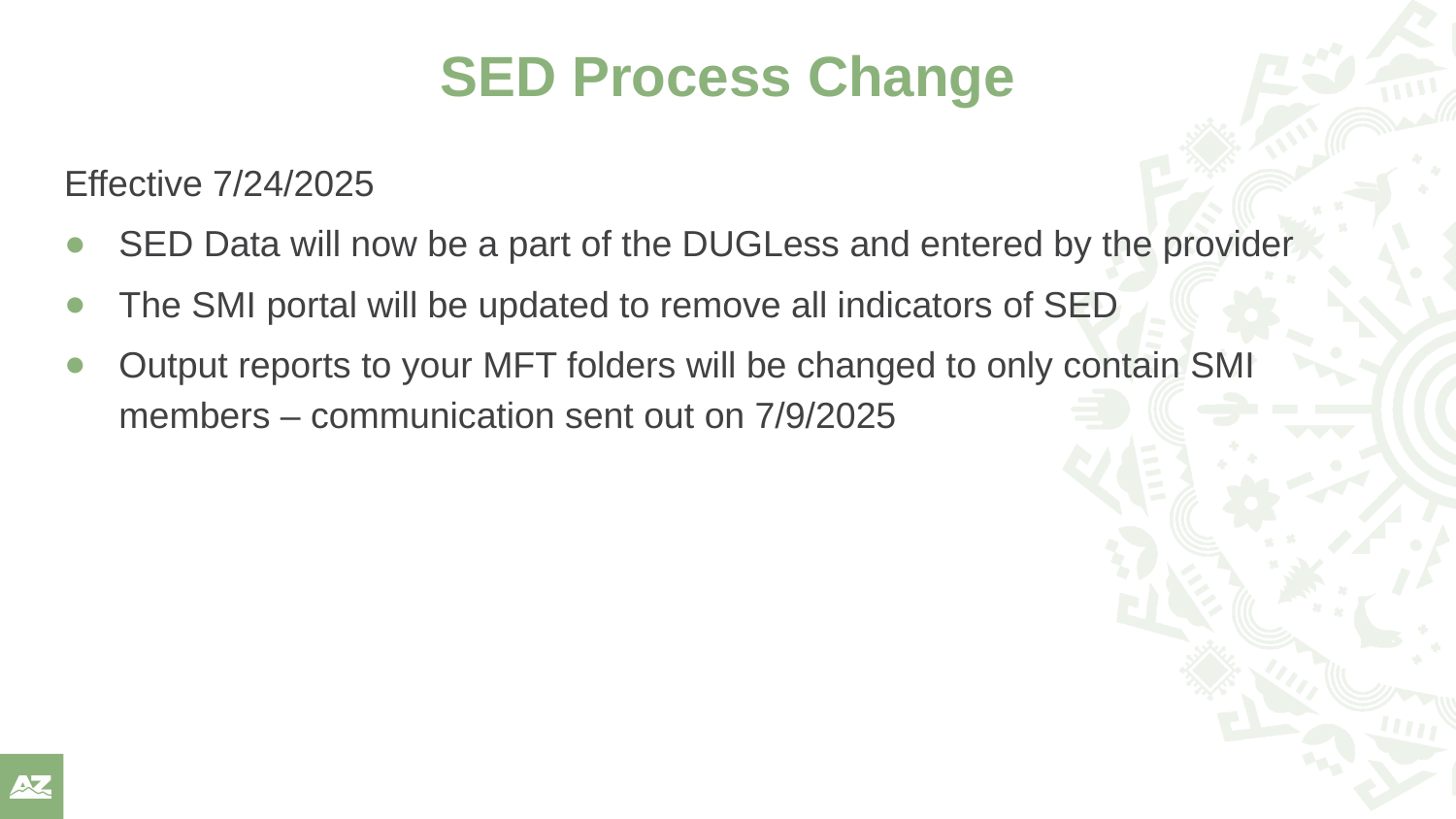

# SED Process Change
Effective 7/24/2025
SED Data will now be a part of the DUGLess and entered by the provider
The SMI portal will be updated to remove all indicators of SED
Output reports to your MFT folders will be changed to only contain SMI members – communication sent out on 7/9/2025